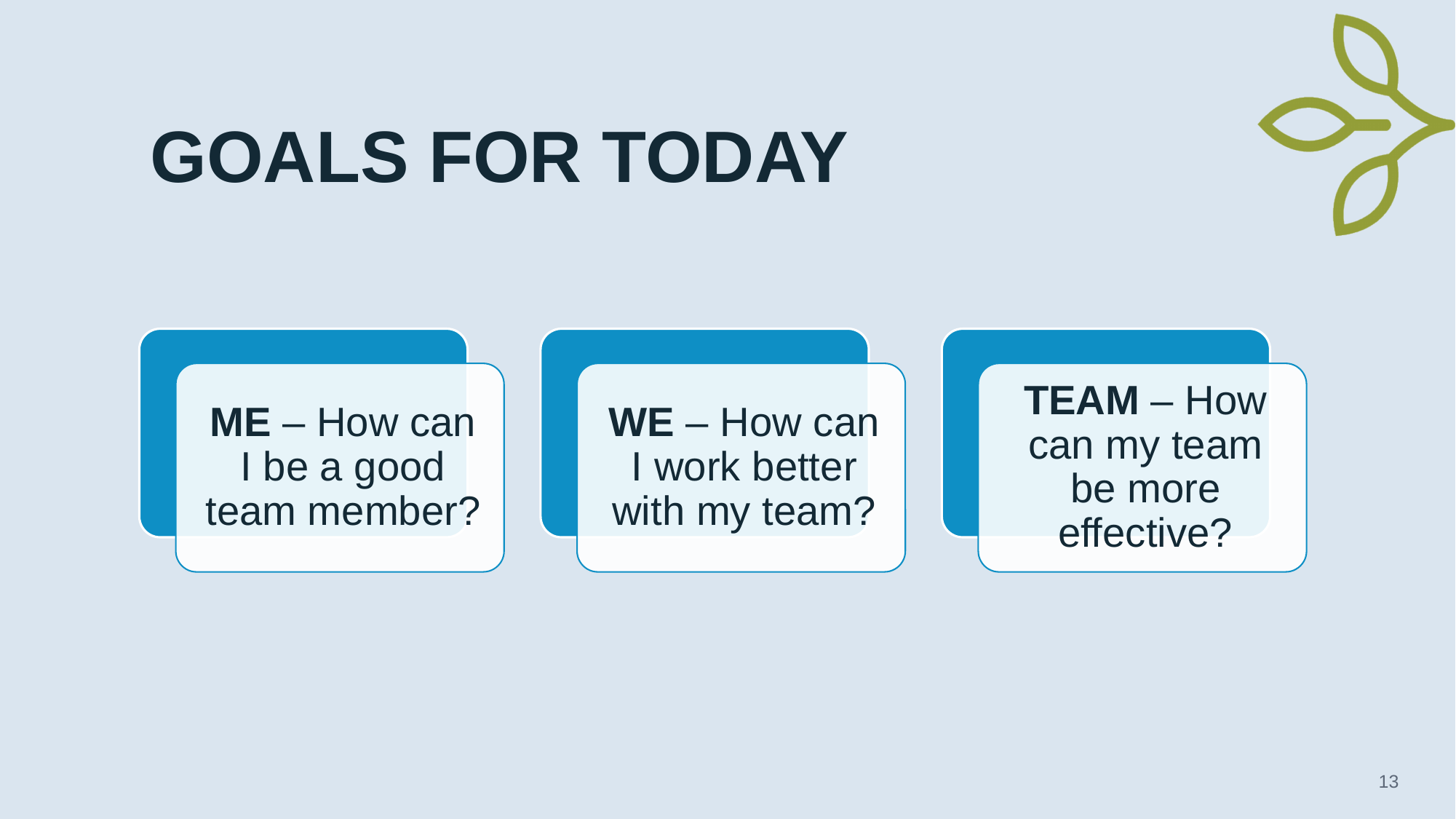

# GOALS FOR TODAY
ME – How can I be a good team member?
WE – How can I work better with my team?
TEAM – How can my team be more effective?
13